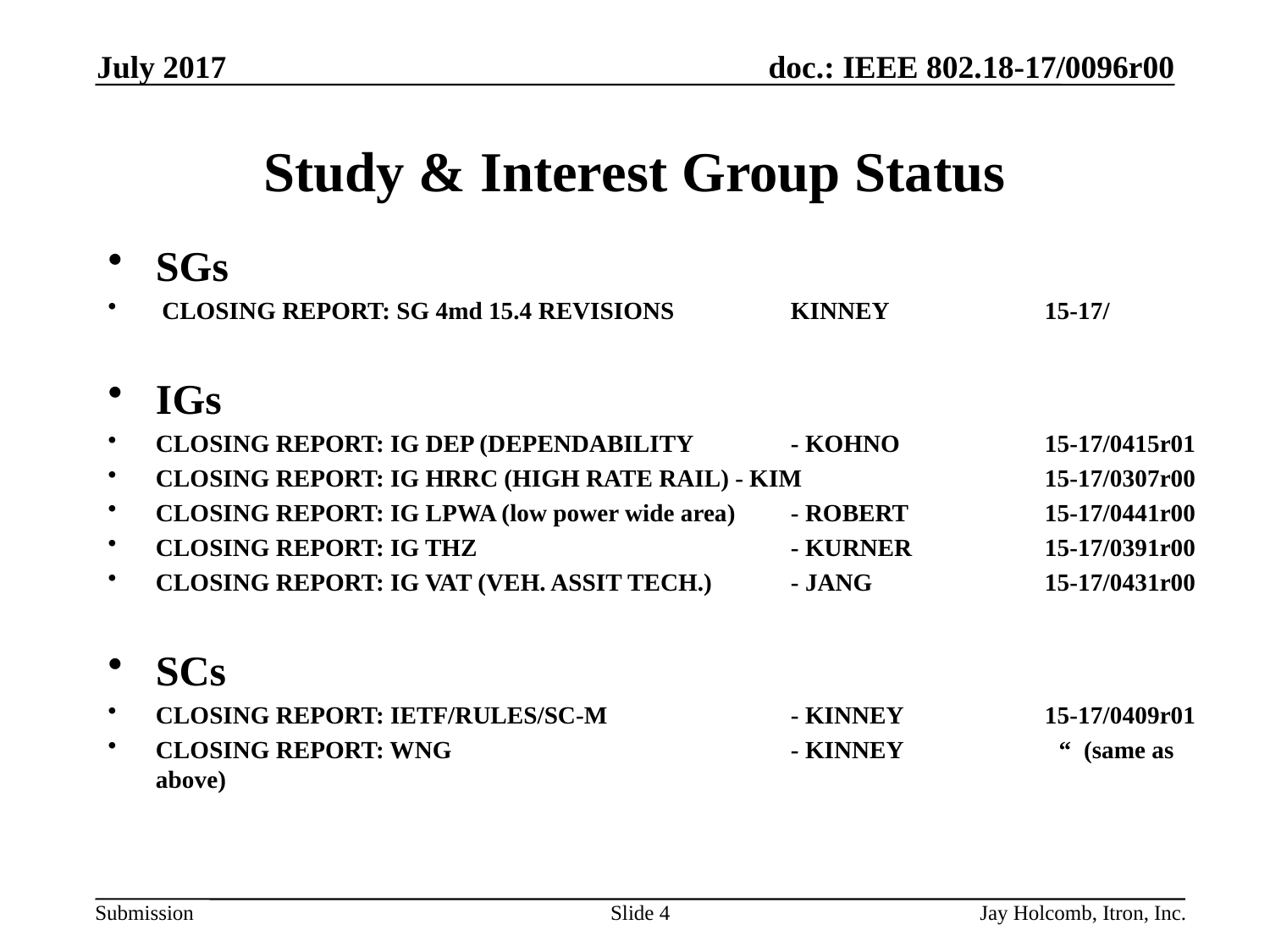

July 2017
# Study & Interest Group Status
SGs
 CLOSING REPORT: SG 4md 15.4 REVISIONS	KINNEY		15-17/

IGs
CLOSING REPORT: IG DEP (DEPENDABILITY	- KOHNO		15-17/0415r01
CLOSING REPORT: IG HRRC (HIGH RATE RAIL) - KIM	 	15-17/0307r00
CLOSING REPORT: IG LPWA (low power wide area)	- ROBERT	        	15-17/0441r00
CLOSING REPORT: IG THZ			- KURNER 	15-17/0391r00
CLOSING REPORT: IG VAT (VEH. ASSIT TECH.)	- JANG		15-17/0431r00

SCs
CLOSING REPORT: IETF/RULES/SC-M		- KINNEY                 	15-17/0409r01
CLOSING REPORT: WNG			- KINNEY	                       “  (same as above)

Slide 4
Jay Holcomb, Itron, Inc.